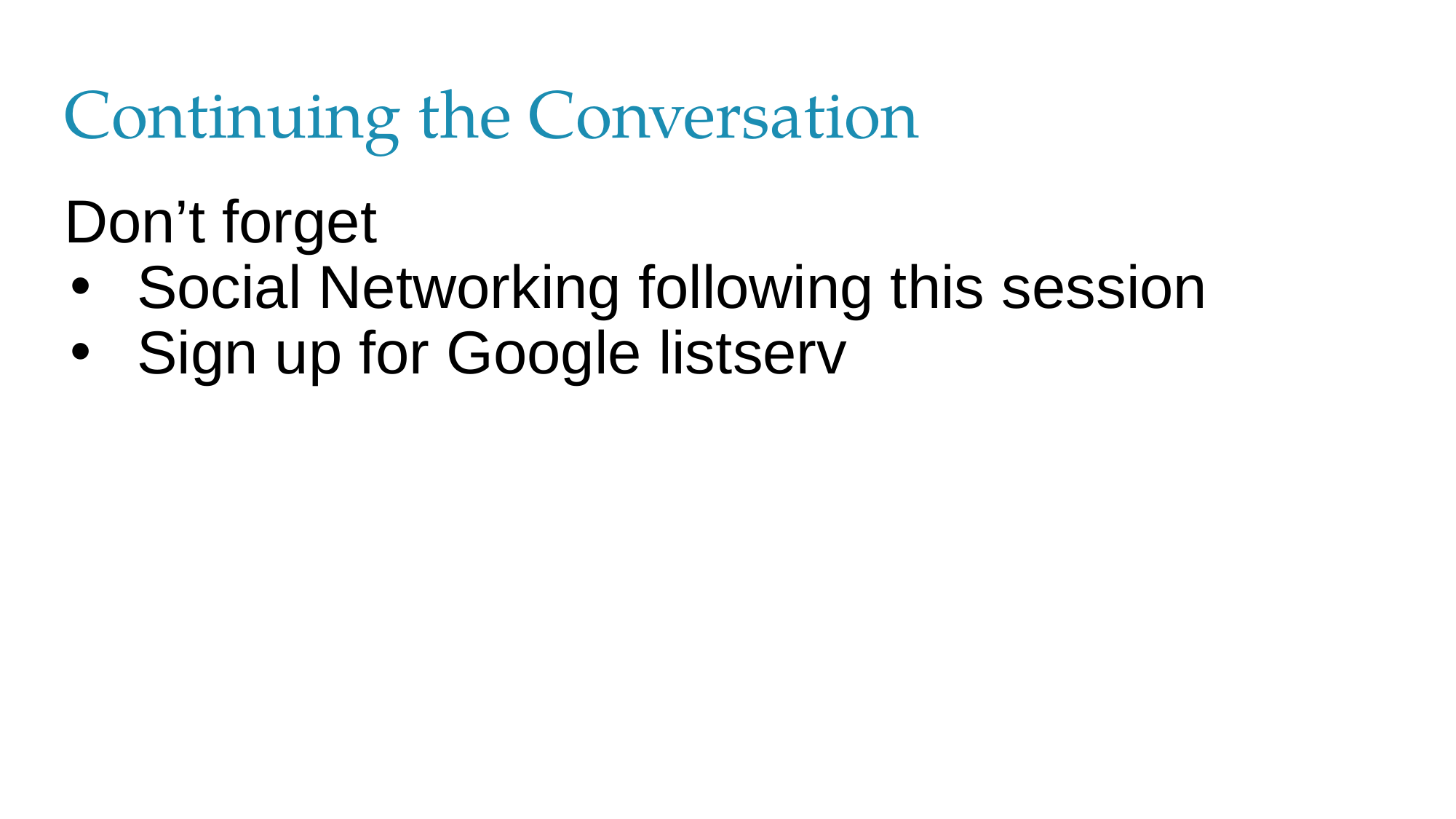

# Continuing the Conversation
Don’t forget
Social Networking following this session
Sign up for Google listserv